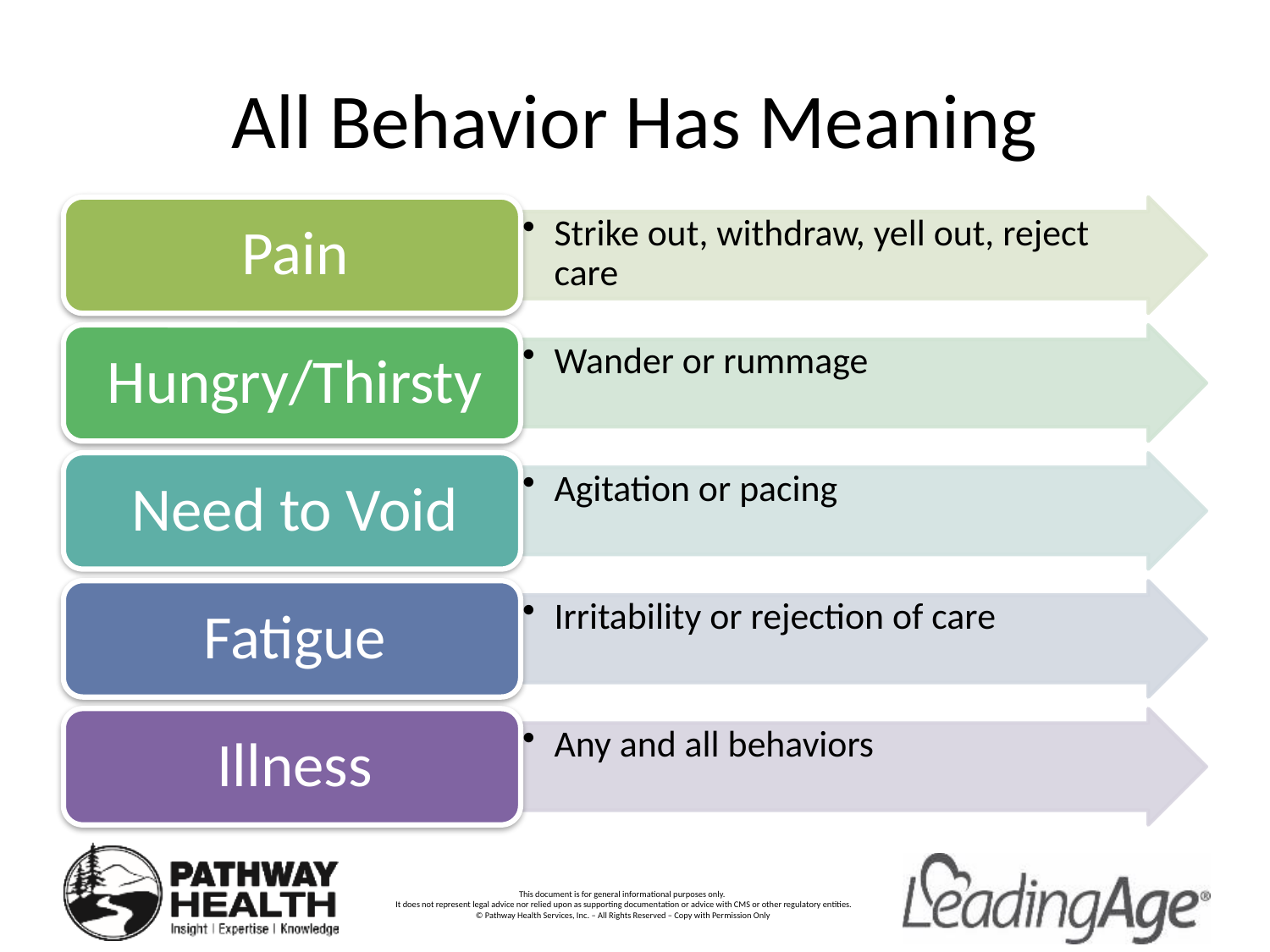

# All Behavior Has Meaning
Strike out, withdraw, yell out, reject care
Pain
Wander or rummage
Hungry/Thirsty
Agitation or pacing
Need to Void
Irritability or rejection of care
Fatigue
Any and all behaviors
Illness